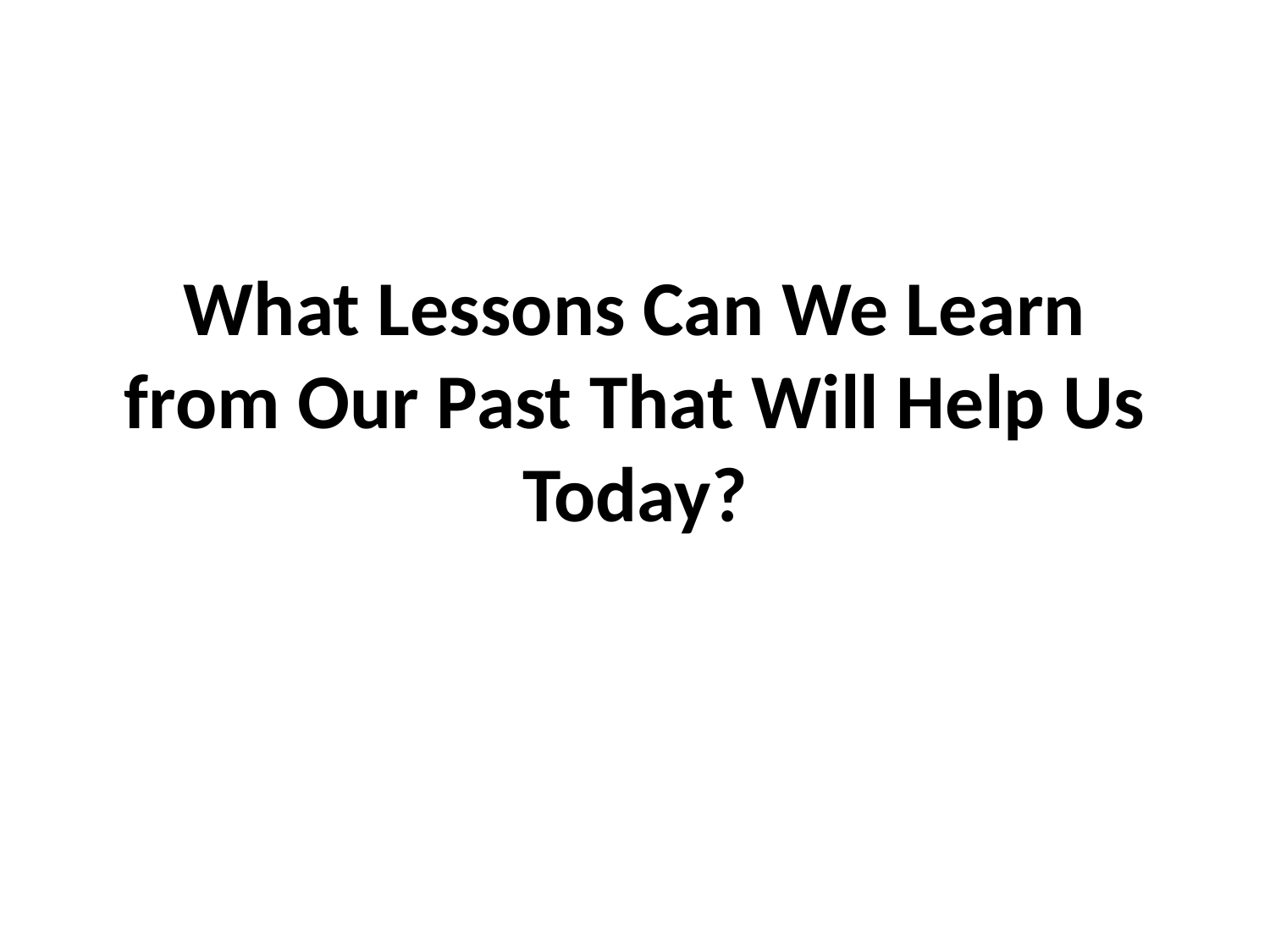

# What Lessons Can We Learn from Our Past That Will Help Us Today?